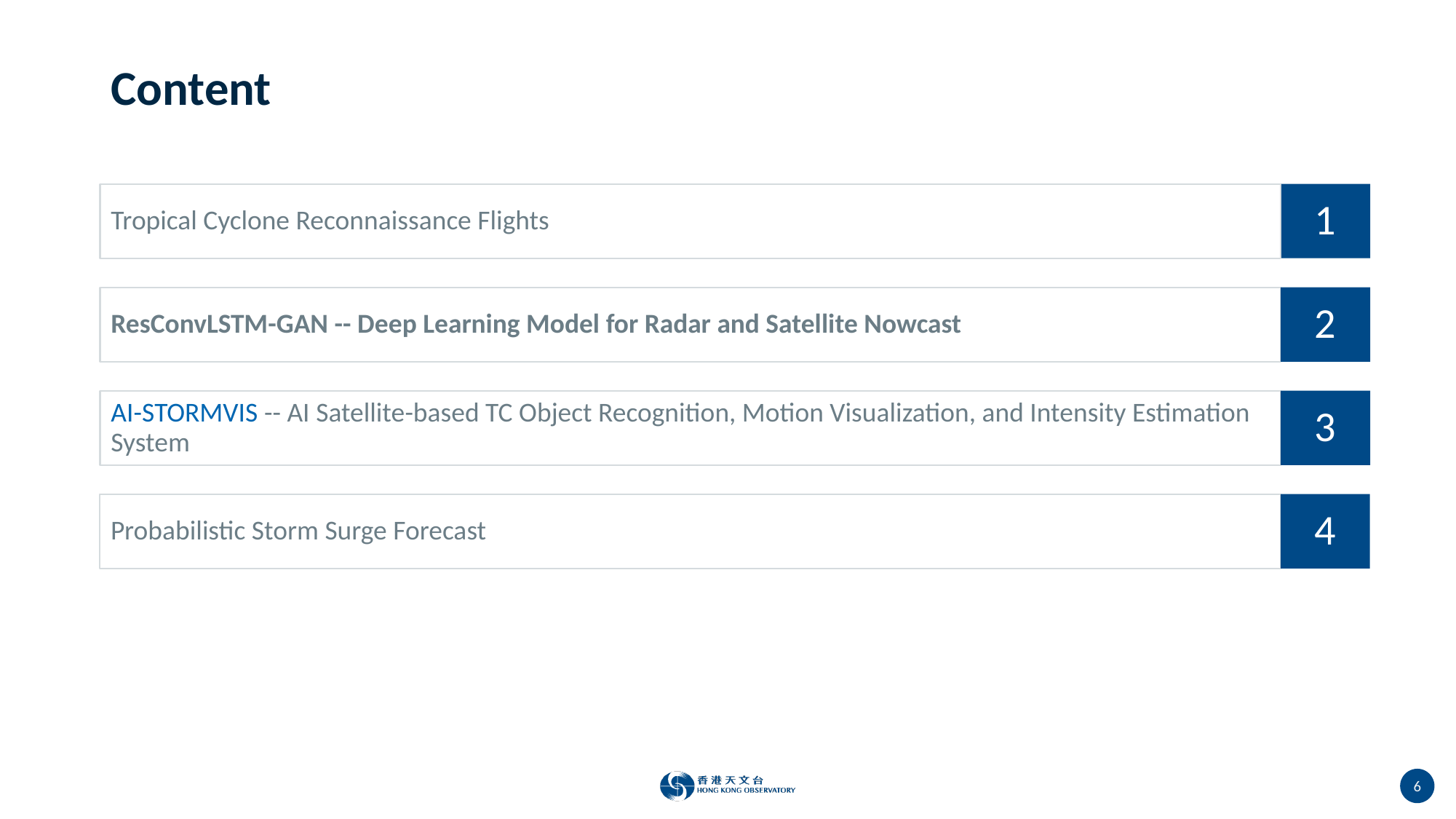

# Content
Tropical Cyclone Reconnaissance Flights
1
ResConvLSTM-GAN -- Deep Learning Model for Radar and Satellite Nowcast
2
AI-STORMVIS -- AI Satellite-based TC Object Recognition, Motion Visualization, and Intensity Estimation System
3
Probabilistic Storm Surge Forecast
4
6